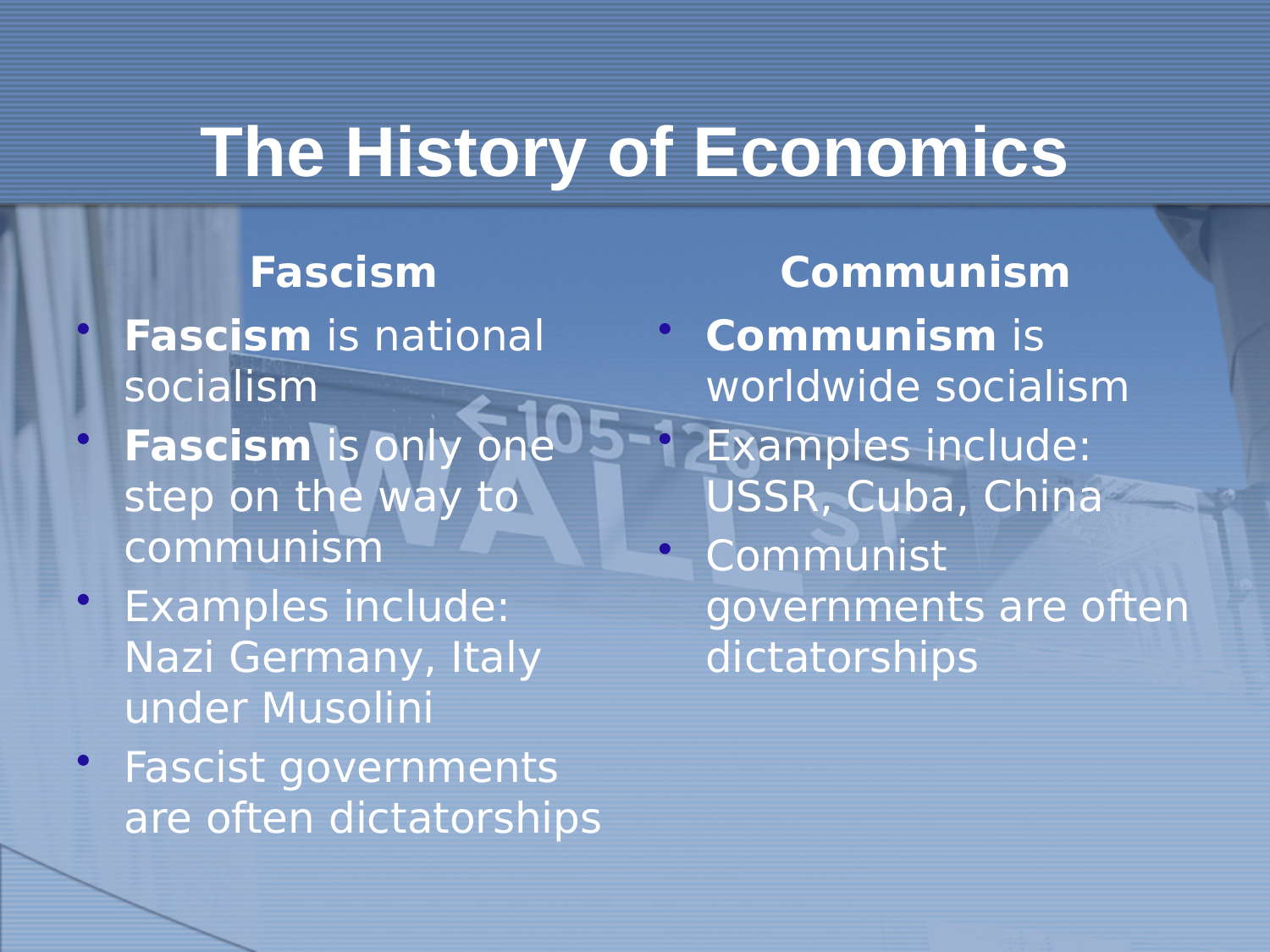

# The History of Economics
Fascism
Communism
Fascism is national socialism
Fascism is only one step on the way to communism
Examples include: Nazi Germany, Italy under Musolini
Fascist governments are often dictatorships
Communism is worldwide socialism
Examples include: USSR, Cuba, China
Communist governments are often dictatorships